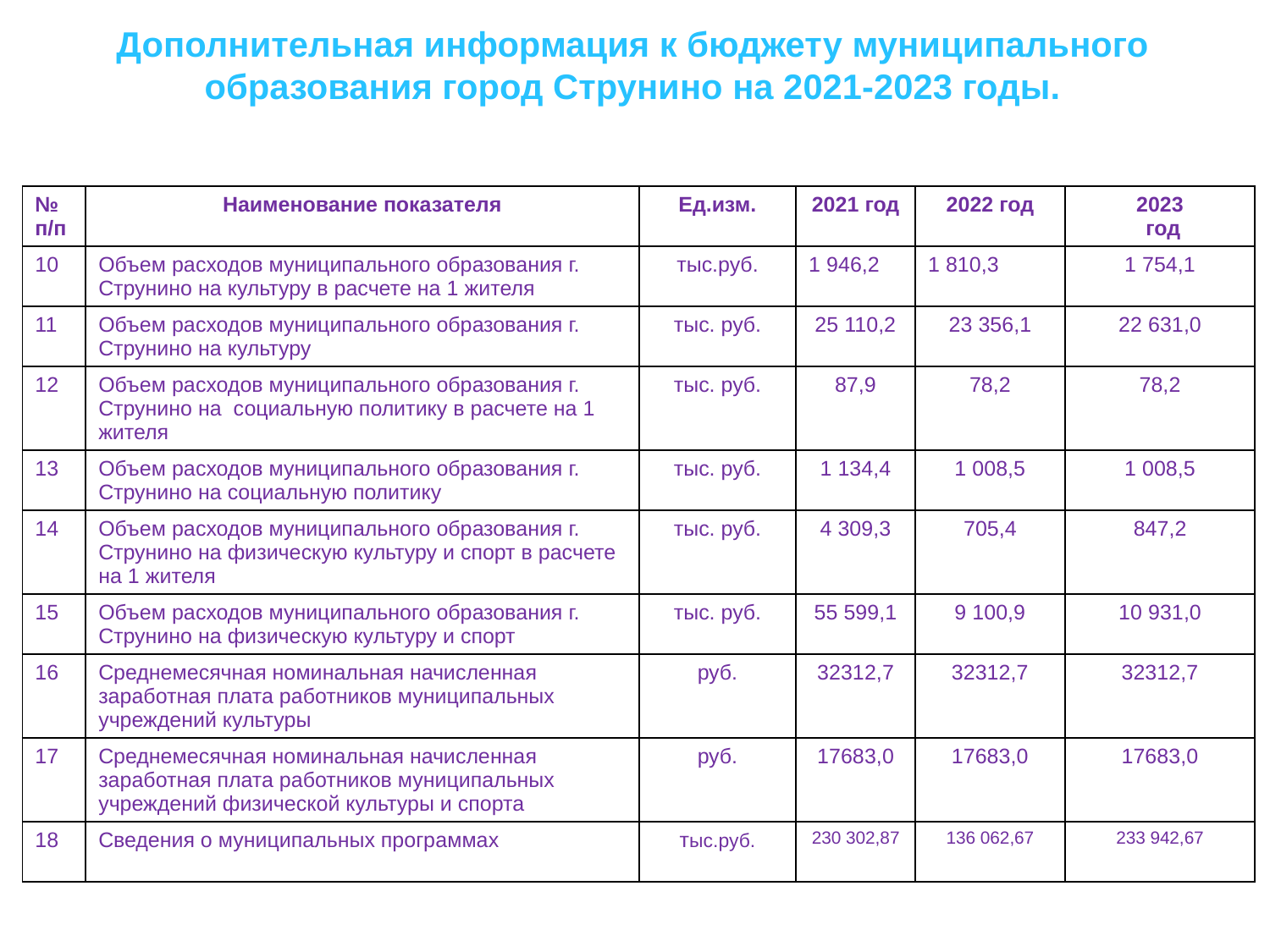

Дополнительная информация к бюджету муниципального образования город Струнино на 2021-2023 годы.
| № п/п | Наименование показателя | Ед.изм. | 2021 год | 2022 год | 2023 год |
| --- | --- | --- | --- | --- | --- |
| 10 | Объем расходов муниципального образования г. Струнино на культуру в расчете на 1 жителя | тыс.руб. | 1 946,2 | 1 810,3 | 1 754,1 |
| 11 | Объем расходов муниципального образования г. Струнино на культуру | тыс. руб. | 25 110,2 | 23 356,1 | 22 631,0 |
| 12 | Объем расходов муниципального образования г. Струнино на социальную политику в расчете на 1 жителя | тыс. руб. | 87,9 | 78,2 | 78,2 |
| 13 | Объем расходов муниципального образования г. Струнино на социальную политику | тыс. руб. | 1 134,4 | 1 008,5 | 1 008,5 |
| 14 | Объем расходов муниципального образования г. Струнино на физическую культуру и спорт в расчете на 1 жителя | тыс. руб. | 4 309,3 | 705,4 | 847,2 |
| 15 | Объем расходов муниципального образования г. Струнино на физическую культуру и спорт | тыс. руб. | 55 599,1 | 9 100,9 | 10 931,0 |
| 16 | Среднемесячная номинальная начисленная заработная плата работников муниципальных учреждений культуры | руб. | 32312,7 | 32312,7 | 32312,7 |
| 17 | Среднемесячная номинальная начисленная заработная плата работников муниципальных учреждений физической культуры и спорта | руб. | 17683,0 | 17683,0 | 17683,0 |
| 18 | Сведения о муниципальных программах | тыс.руб. | 230 302,87 | 136 062,67 | 233 942,67 |